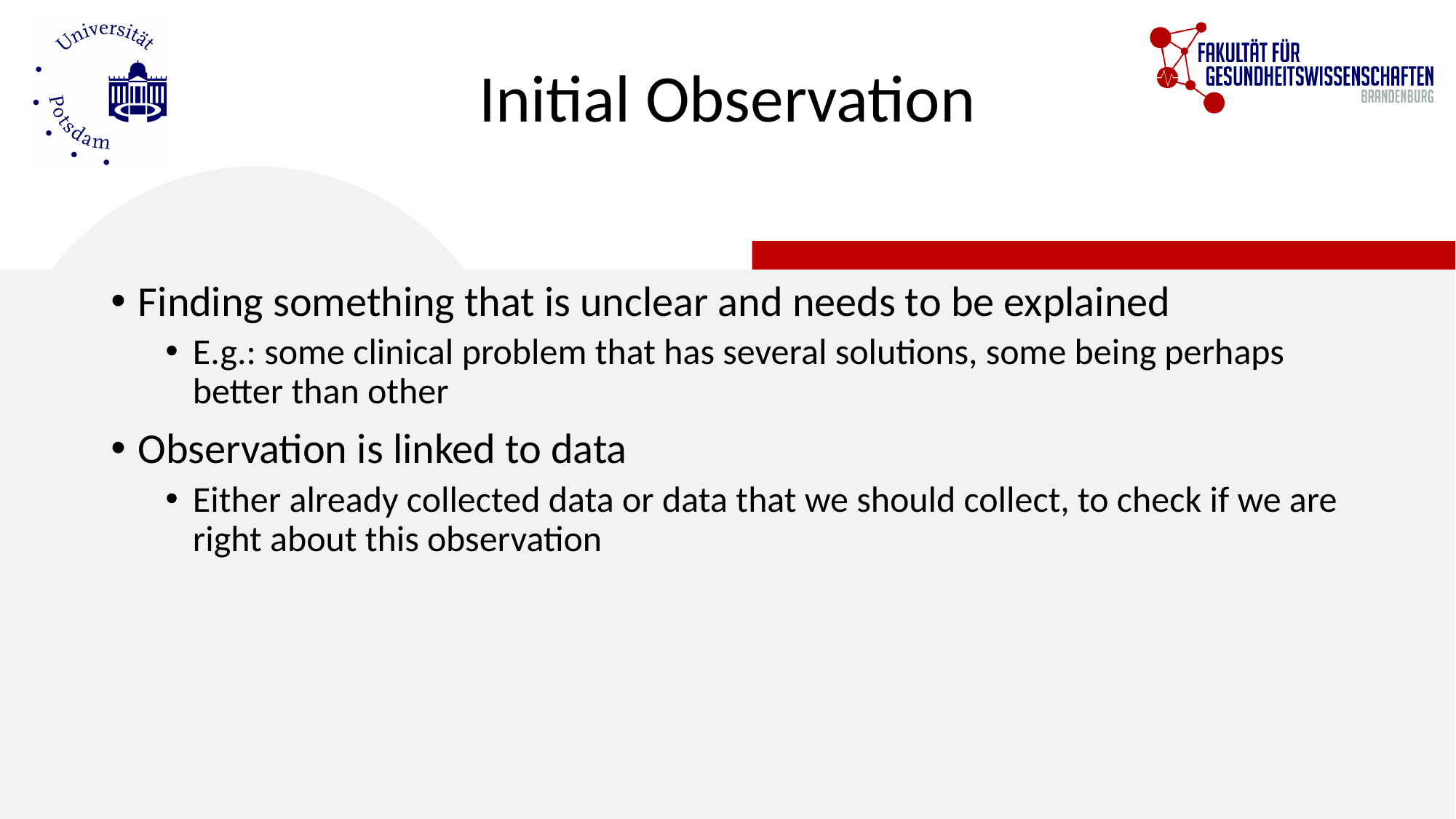

# Initial Observation
Finding something that is unclear and needs to be explained
E.g.: some clinical problem that has several solutions, some being perhaps better than other
Observation is linked to data
Either already collected data or data that we should collect, to check if we are right about this observation